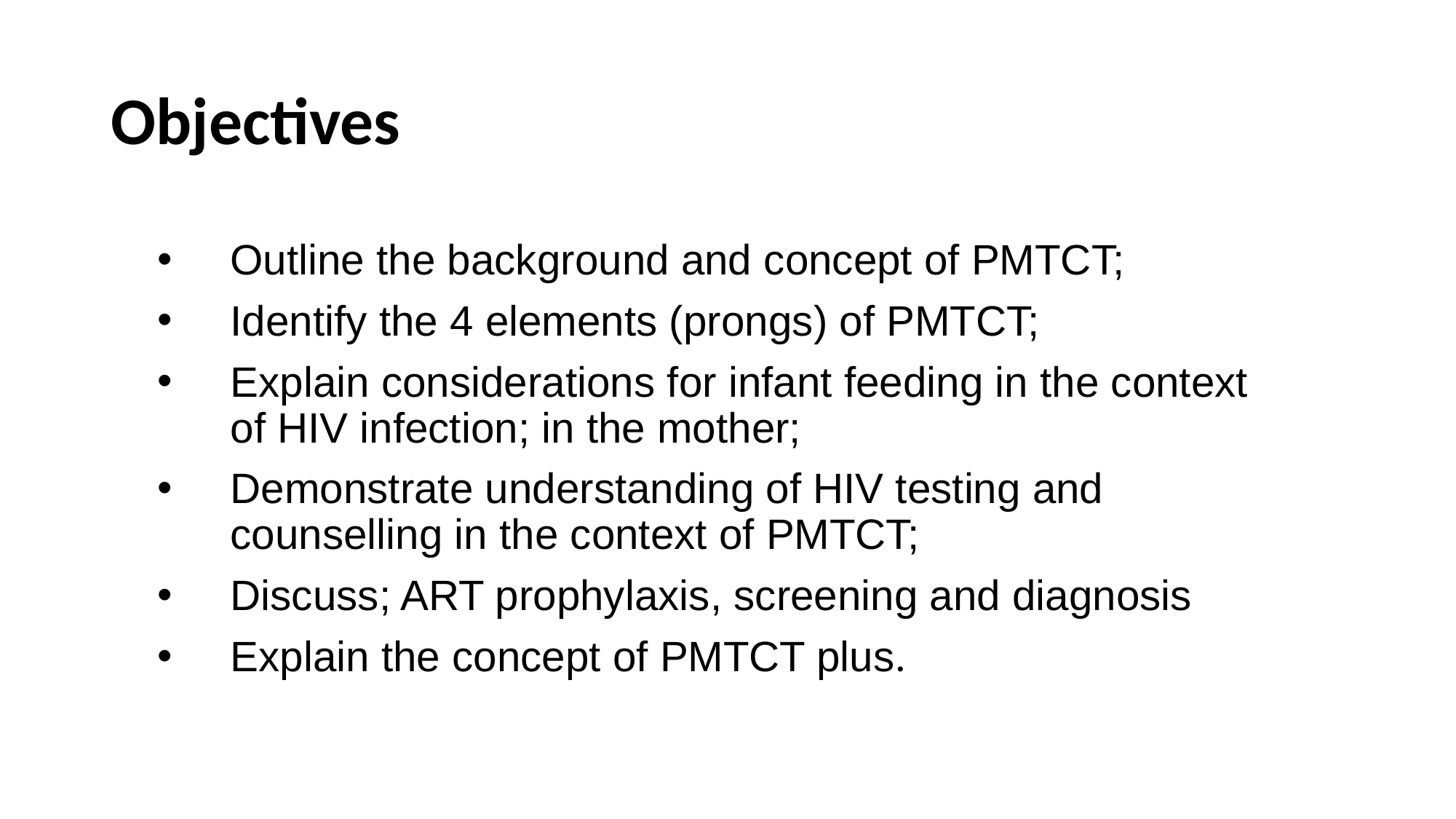

# Objectives
Outline the background and concept of PMTCT;
Identify the 4 elements (prongs) of PMTCT;
Explain considerations for infant feeding in the context of HIV infection; in the mother;
Demonstrate understanding of HIV testing and counselling in the context of PMTCT;
Discuss; ART prophylaxis, screening and diagnosis
Explain the concept of PMTCT plus.